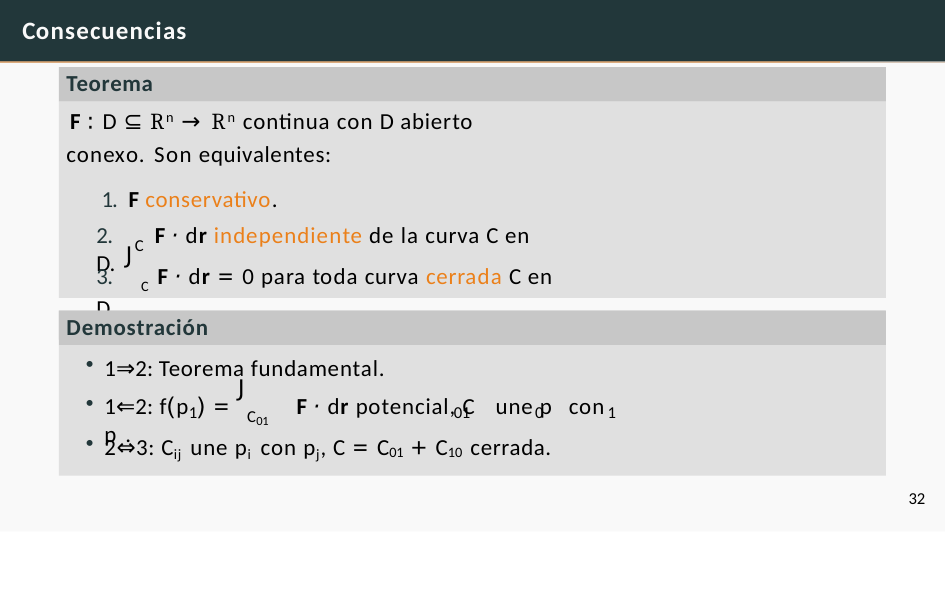

# Consecuencias
Teorema
F : D ⊆ Rn  → Rn  continua con D abierto conexo.  Son equivalentes:
1. F conservativo.

2.	F · dr independiente de la curva C en D.
C
J
3.	C  F · dr = 0 para toda curva cerrada C en D.

Demostración

1⇒2: Teorema fundamental.
J
1⇐2: f(p ) =	F · dr potencial, C	une p  con p .
1	01
0	1
C
01
2⇔3: Cij une pi con pj, C = C01 + C10 cerrada.
32